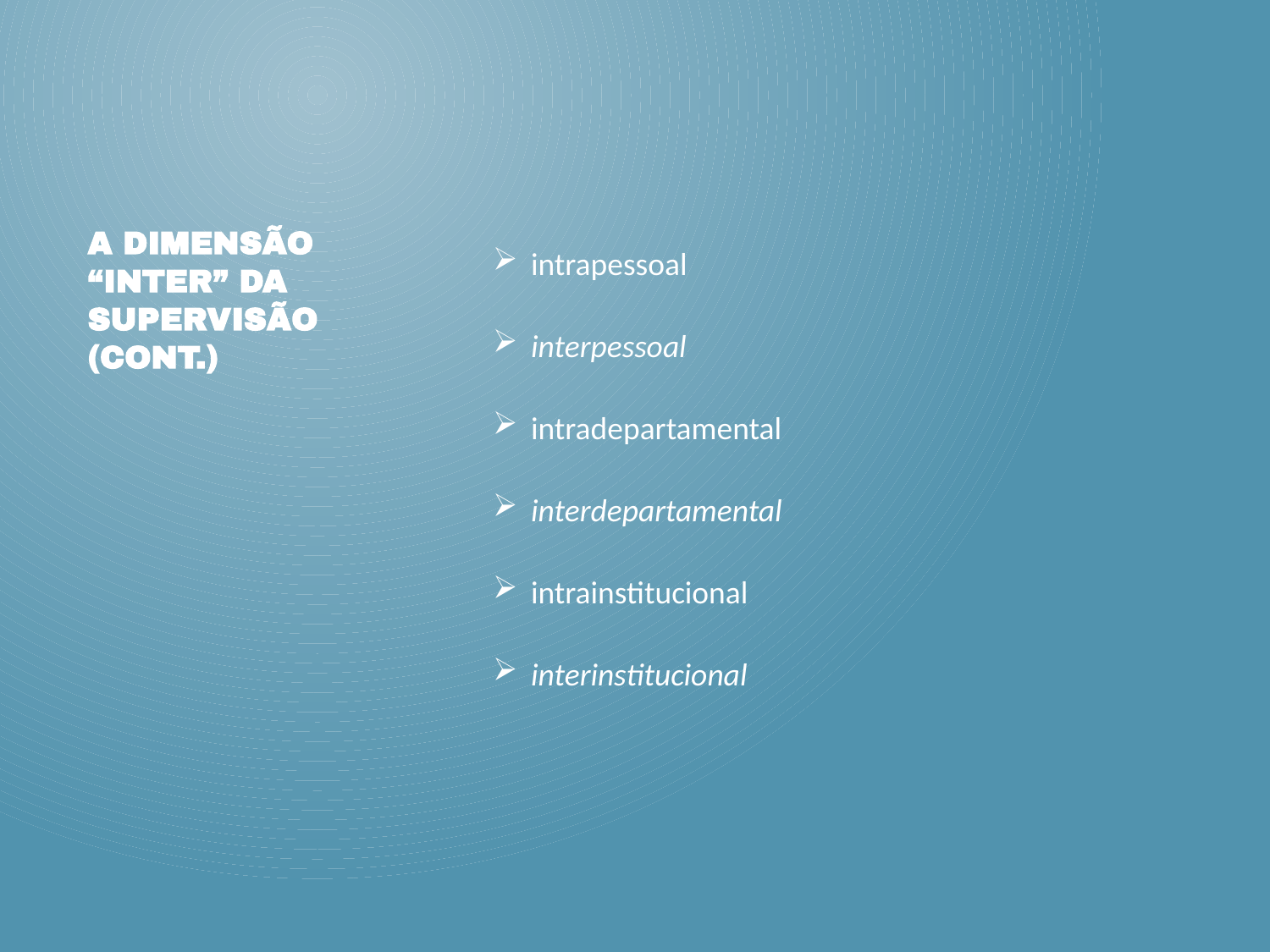

intrapessoal
interpessoal
intradepartamental
interdepartamental
intrainstitucional
interinstitucional

# A dimensão “inter” da supervisão (cont.)